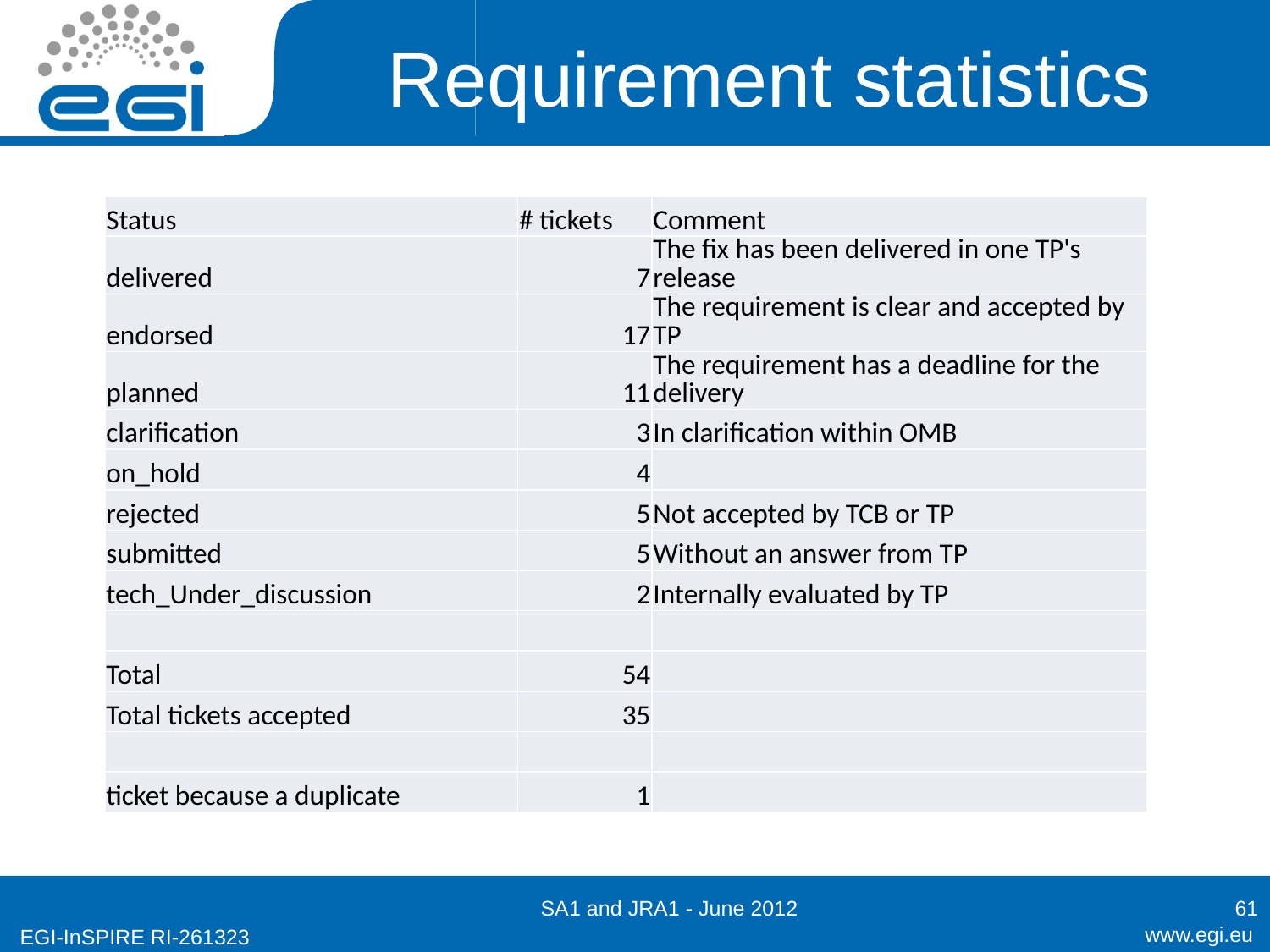

# Requirement statistics
| Status | # tickets | Comment |
| --- | --- | --- |
| delivered | 7 | The fix has been delivered in one TP's release |
| endorsed | 17 | The requirement is clear and accepted by TP |
| planned | 11 | The requirement has a deadline for the delivery |
| clarification | 3 | In clarification within OMB |
| on\_hold | 4 |  |
| rejected | 5 | Not accepted by TCB or TP |
| submitted | 5 | Without an answer from TP |
| tech\_Under\_discussion | 2 | Internally evaluated by TP |
|  |  |  |
| Total | 54 |  |
| Total tickets accepted | 35 |  |
|  |  |  |
| ticket because a duplicate | 1 |  |
SA1 and JRA1 - June 2012
61